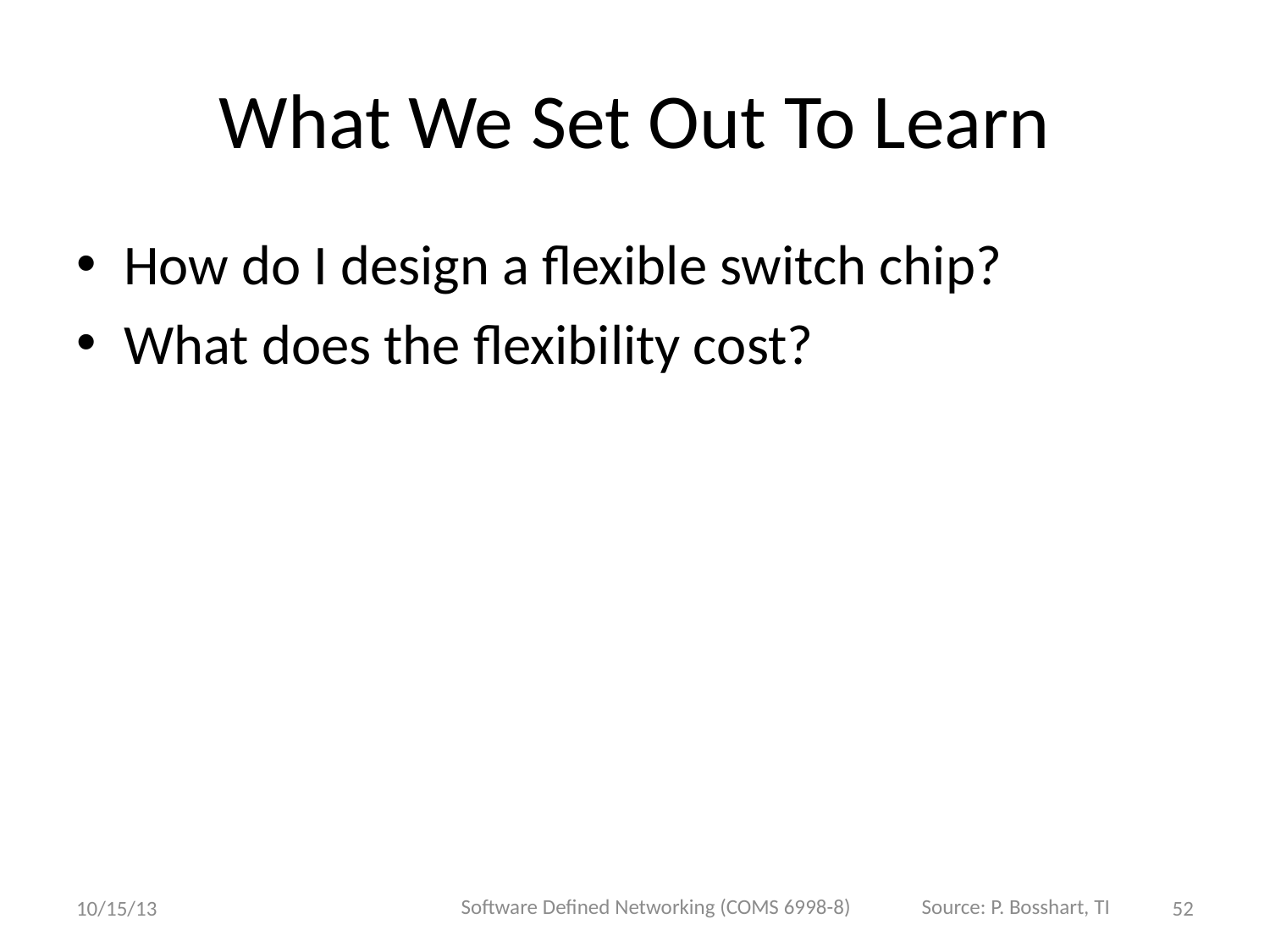

# What We Set Out To Learn
How do I design a flexible switch chip?
What does the flexibility cost?
Software Defined Networking (COMS 6998-8)
Source: P. Bosshart, TI
10/15/13
52